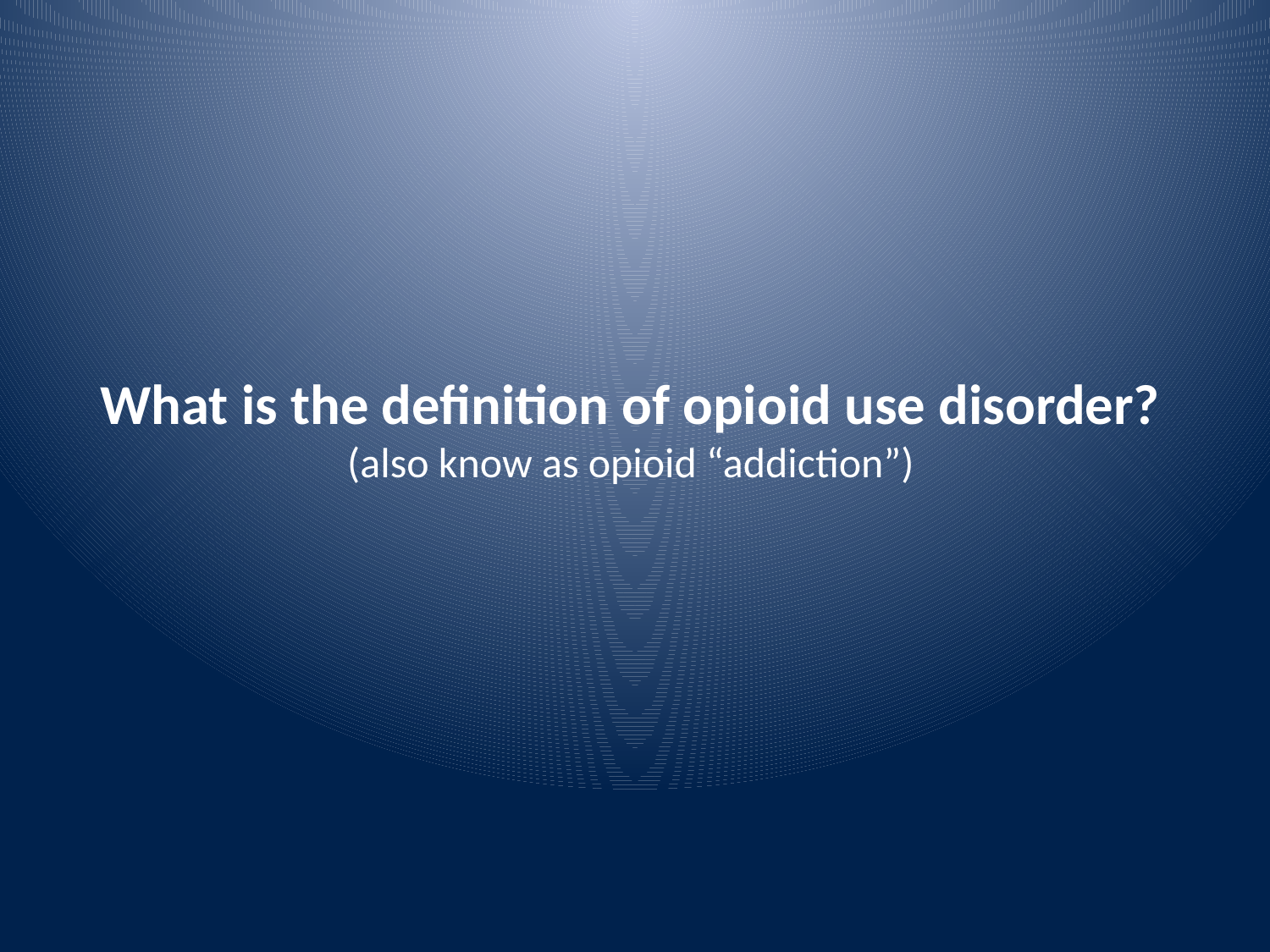

# What is the definition of opioid use disorder? (also know as opioid “addiction”)